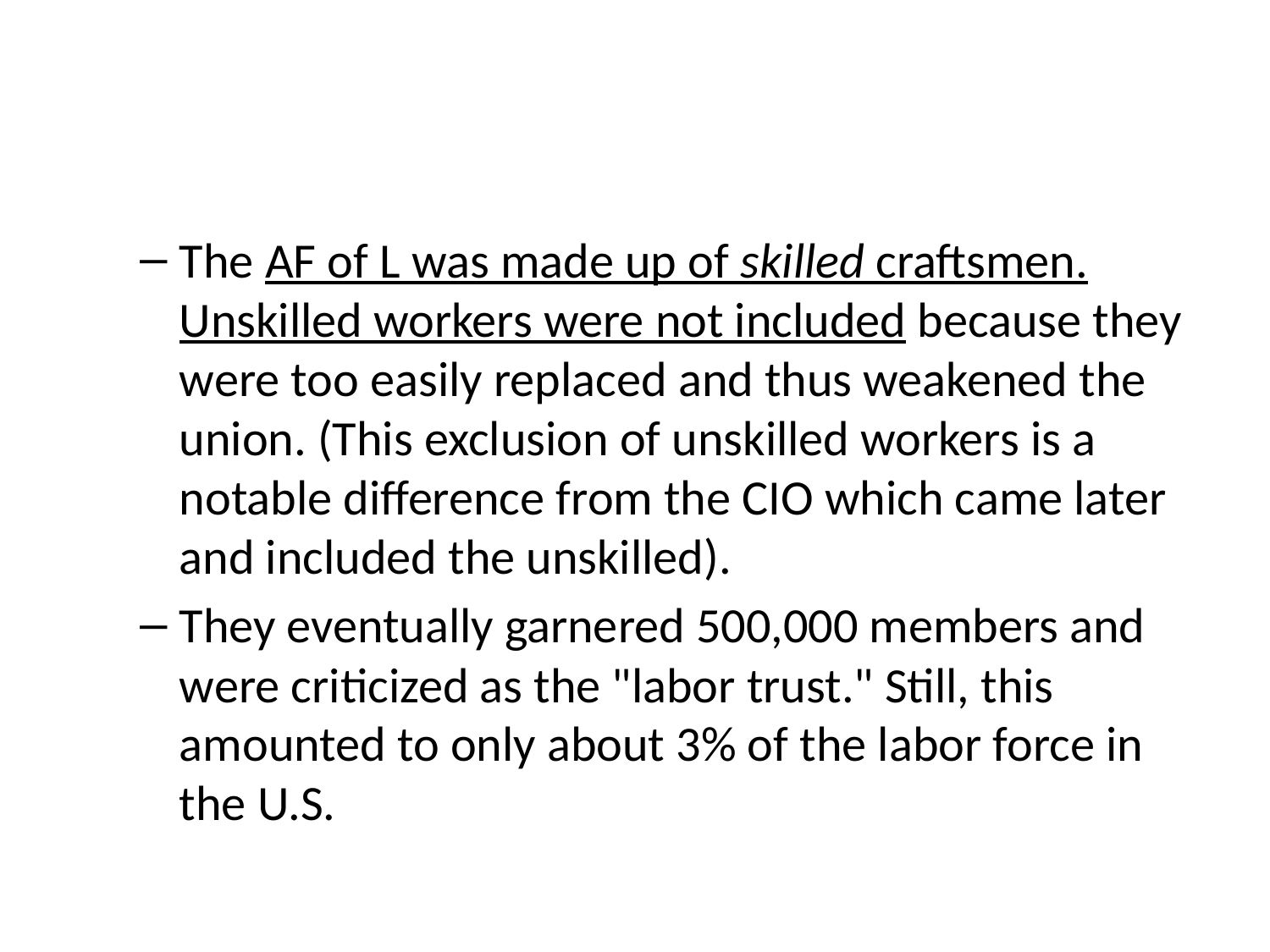

#
The AF of L was made up of skilled craftsmen. Unskilled workers were not included because they were too easily replaced and thus weakened the union. (This exclusion of unskilled workers is a notable difference from the CIO which came later and included the unskilled).
They eventually garnered 500,000 members and were criticized as the "labor trust." Still, this amounted to only about 3% of the labor force in the U.S.